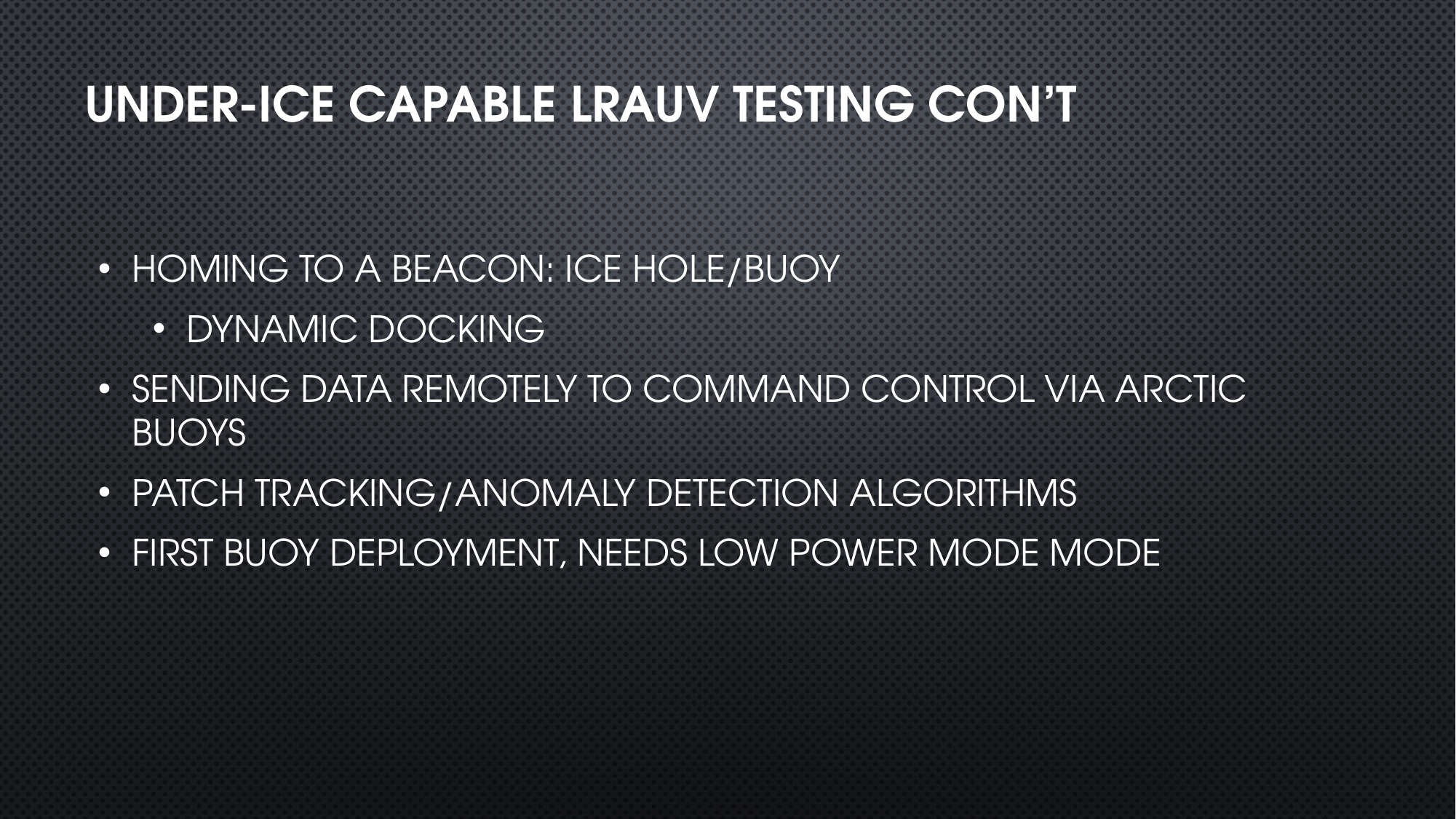

# Under-ice Capable LRAUV Testing con’t
Homing to a beacon: Ice hole/buoy
Dynamic Docking
Sending data remotely to command control Via Arctic Buoys
Patch tracking/anomaly detection algorithms
First Buoy deployment, needs low power mode Mode